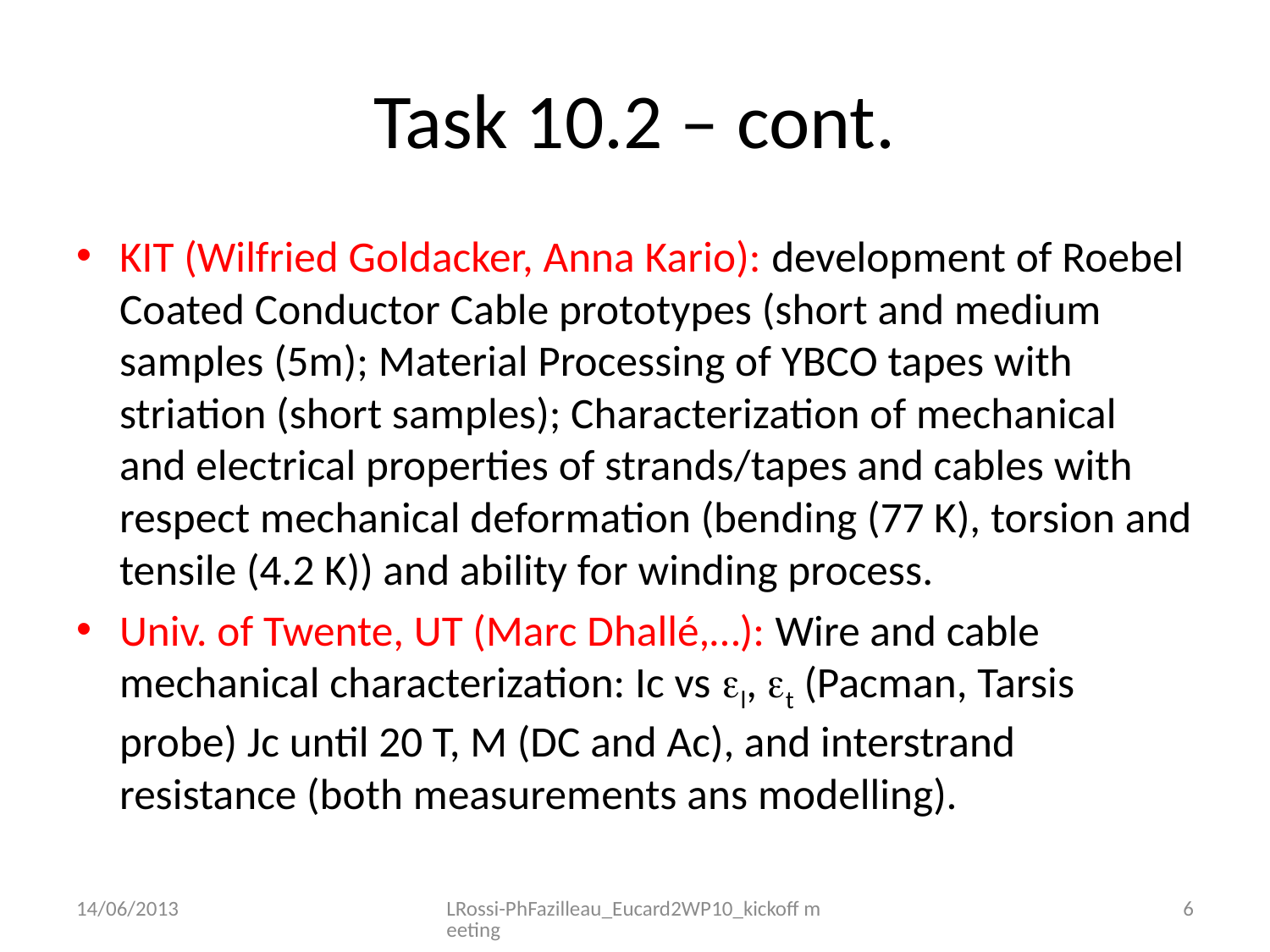

# Task 10.2 – cont.
KIT (Wilfried Goldacker, Anna Kario): development of Roebel Coated Conductor Cable prototypes (short and medium samples (5m); Material Processing of YBCO tapes with striation (short samples); Characterization of mechanical and electrical properties of strands/tapes and cables with respect mechanical deformation (bending (77 K), torsion and tensile (4.2 K)) and ability for winding process.
Univ. of Twente, UT (Marc Dhallé,…): Wire and cable mechanical characterization: Ic vs εl, εt (Pacman, Tarsis probe) Jc until 20 T, M (DC and Ac), and interstrand resistance (both measurements ans modelling).
14/06/2013
LRossi-PhFazilleau_Eucard2WP10_kickoff meeting
6